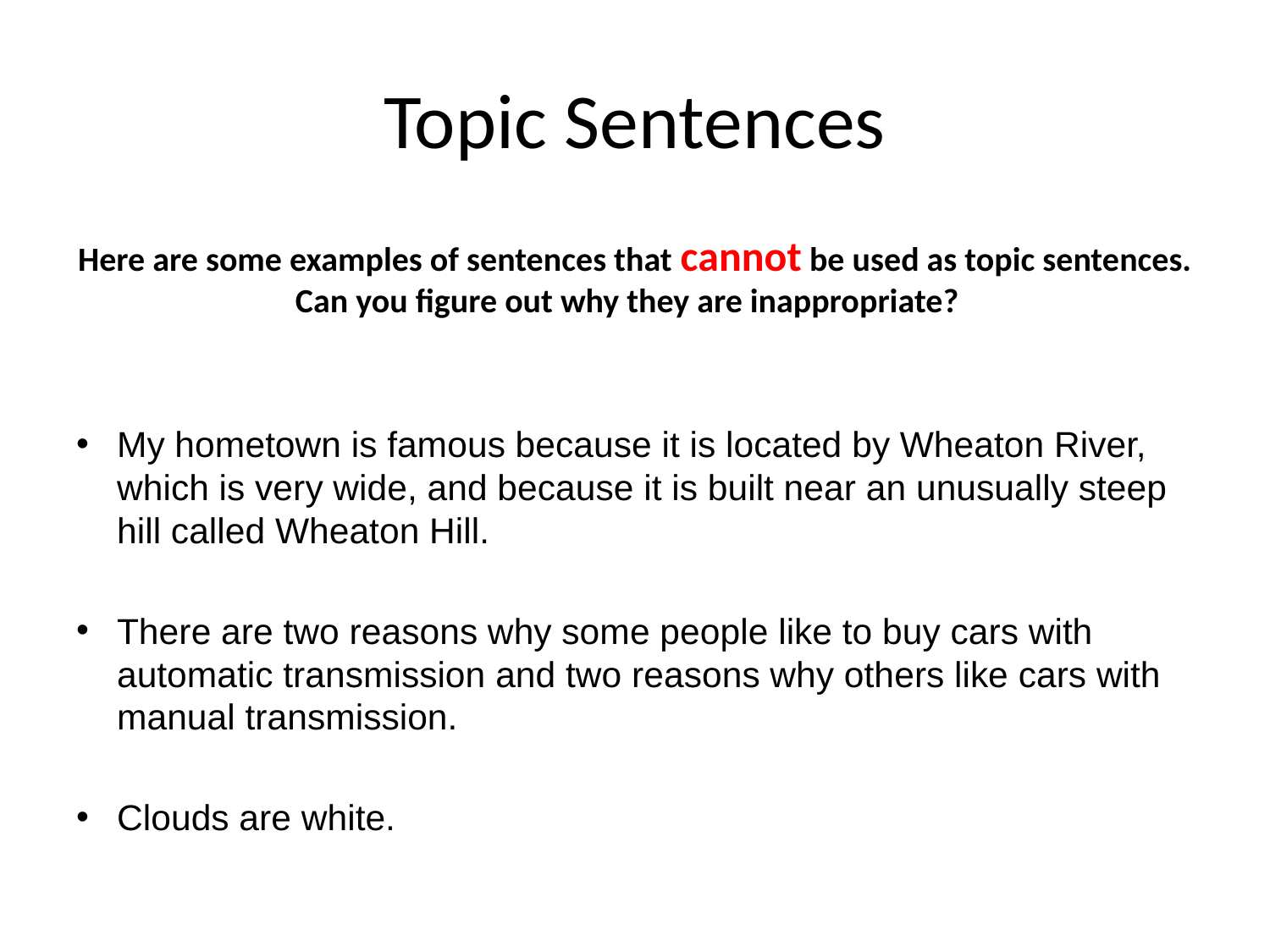

# Topic Sentences
Here are some examples of sentences that cannot be used as topic sentences. Can you figure out why they are inappropriate?

My hometown is famous because it is located by Wheaton River, which is very wide, and because it is built near an unusually steep hill called Wheaton Hill.

There are two reasons why some people like to buy cars with automatic transmission and two reasons why others like cars with manual transmission.

Clouds are white.